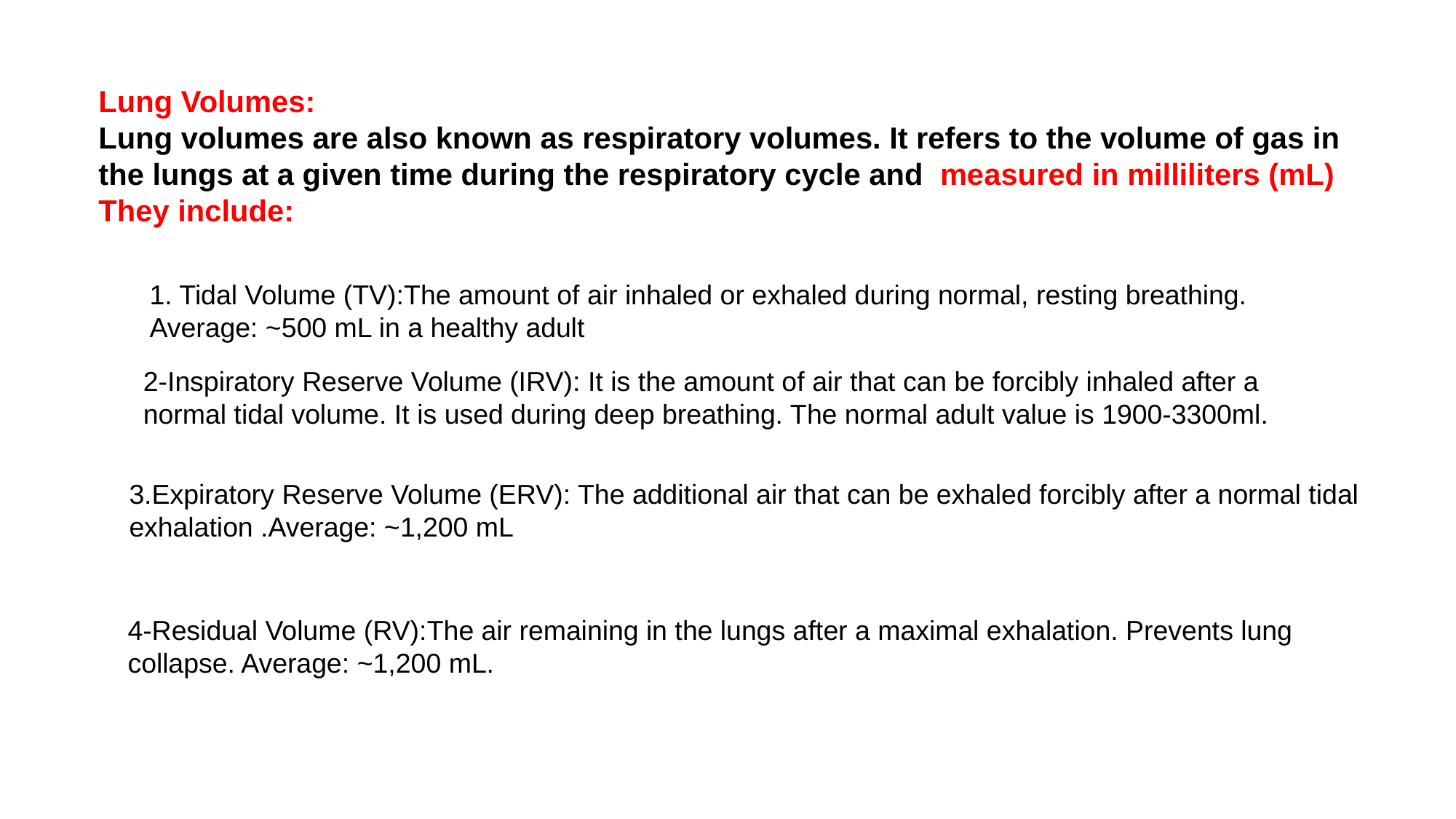

Lung Volumes:
Lung volumes are also known as respiratory volumes. It refers to the volume of gas in the lungs at a given time during the respiratory cycle and  measured in milliliters (mL)
They include:

1. Tidal Volume (TV):The amount of air inhaled or exhaled during normal, resting breathing.
Average: ~500 mL in a healthy adult
2-Inspiratory Reserve Volume (IRV): It is the amount of air that can be forcibly inhaled after a normal tidal volume. It is used during deep breathing. The normal adult value is 1900-3300ml.
3.Expiratory Reserve Volume (ERV): The additional air that can be exhaled forcibly after a normal tidal exhalation .Average: ~1,200 mL

4-Residual Volume (RV):The air remaining in the lungs after a maximal exhalation. Prevents lung collapse. Average: ~1,200 mL.